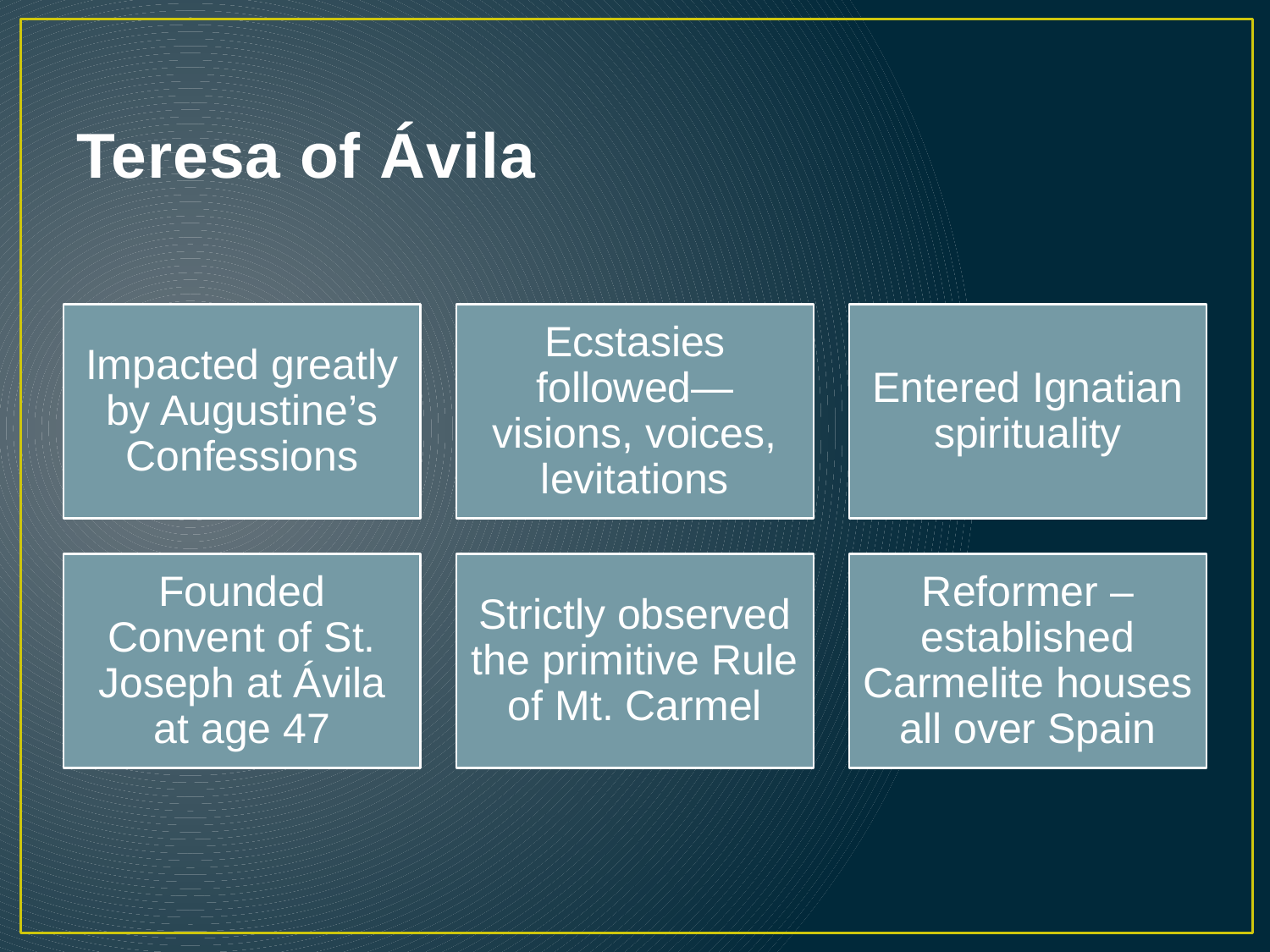

# Teresa of Ávila
Impacted greatly by Augustine’s Confessions
Ecstasies followed—visions, voices, levitations
Entered Ignatian spirituality
Founded Convent of St. Joseph at Ávila at age 47
Strictly observed the primitive Rule of Mt. Carmel
Reformer – established Carmelite houses all over Spain